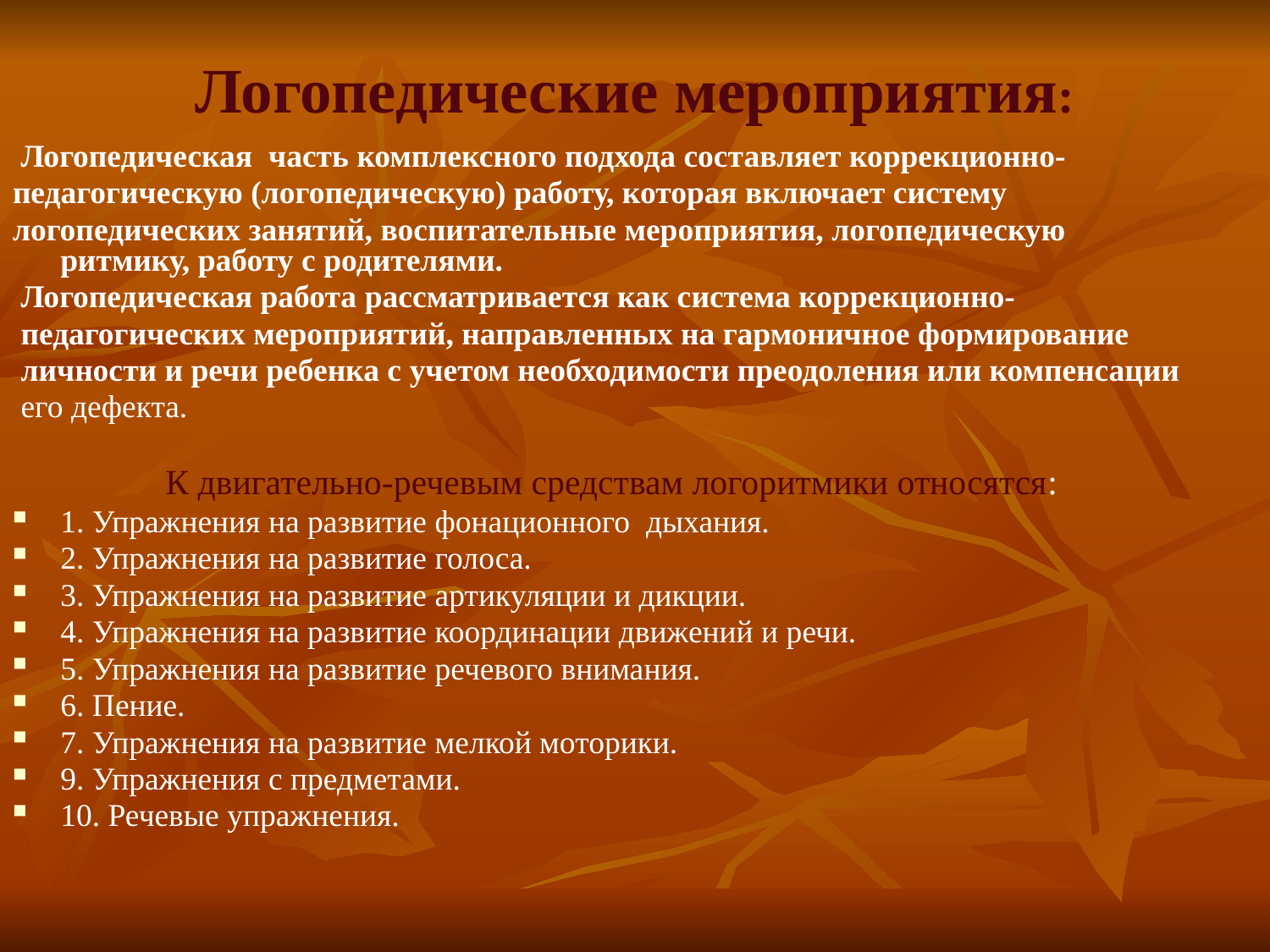

# Логопедические мероприятия:
 Логопедическая  часть комплексного подхода составляет коррекционно-
педагогическую (логопедическую) работу, которая включает систему
логопедических занятий, воспитательные мероприятия, логопедическую ритмику, работу с родителями.
 Логопедическая работа рассматривается как система коррекционно-
 педагогических мероприятий, направленных на гармоничное формирование
 личности и речи ребенка с учетом необходимости преодоления или компенсации
 его дефекта.

                   К двигательно-речевым средствам логоритмики относятся:
1. Упражнения на развитие фонационного  дыхания.
2. Упражнения на развитие голоса.
3. Упражнения на развитие артикуляции и дикции.
4. Упражнения на развитие координации движений и речи.
5. Упражнения на развитие речевого внимания.
6. Пение.
7. Упражнения на развитие мелкой моторики.
9. Упражнения с предметами.
10. Речевые упражнения.